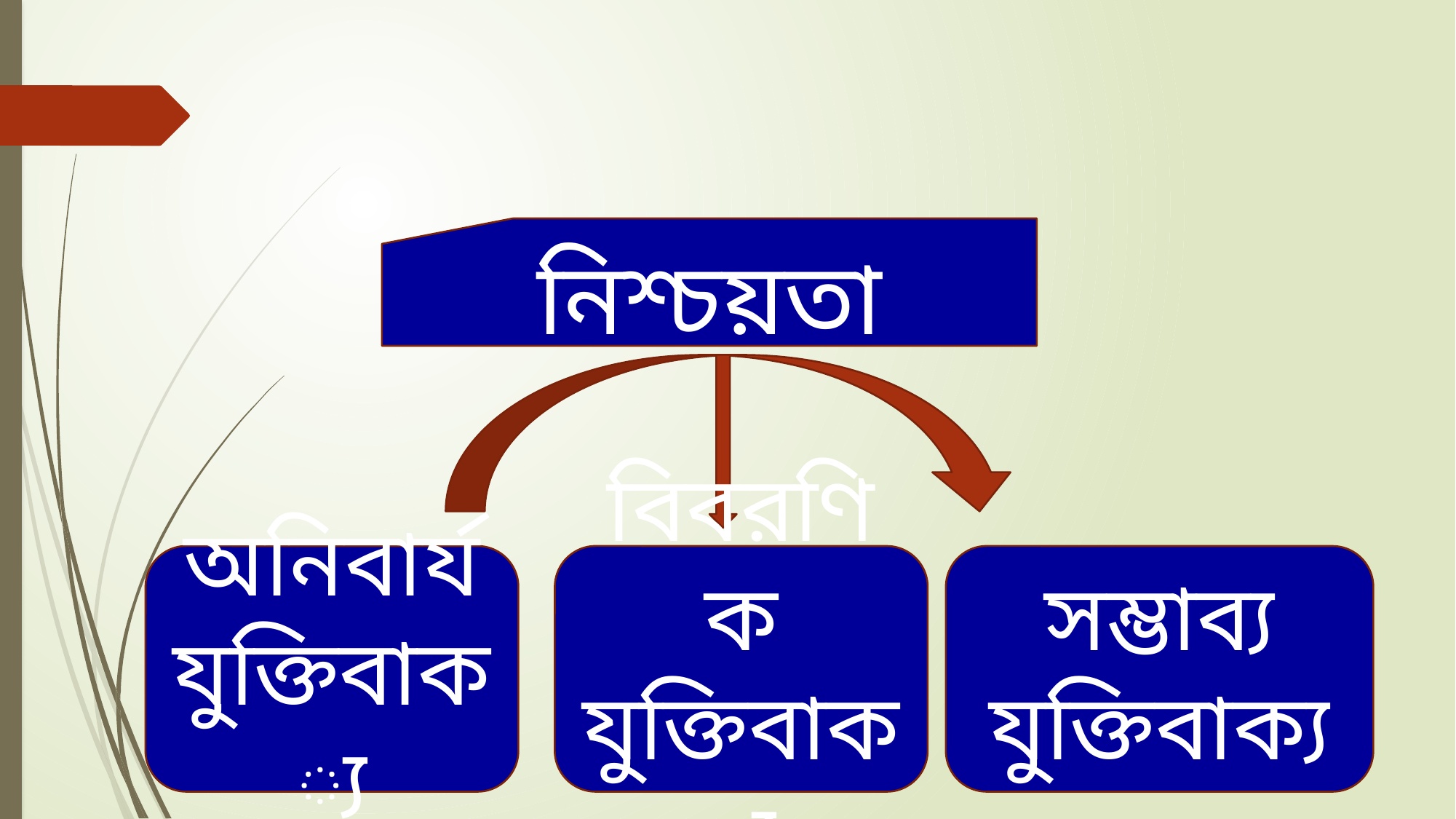

নিশ্চয়তা

অনিবার্য যুক্তিবাক্য
বিবরণিক যুক্তিবাক্য
সম্ভাব্য যুক্তিবাক্য